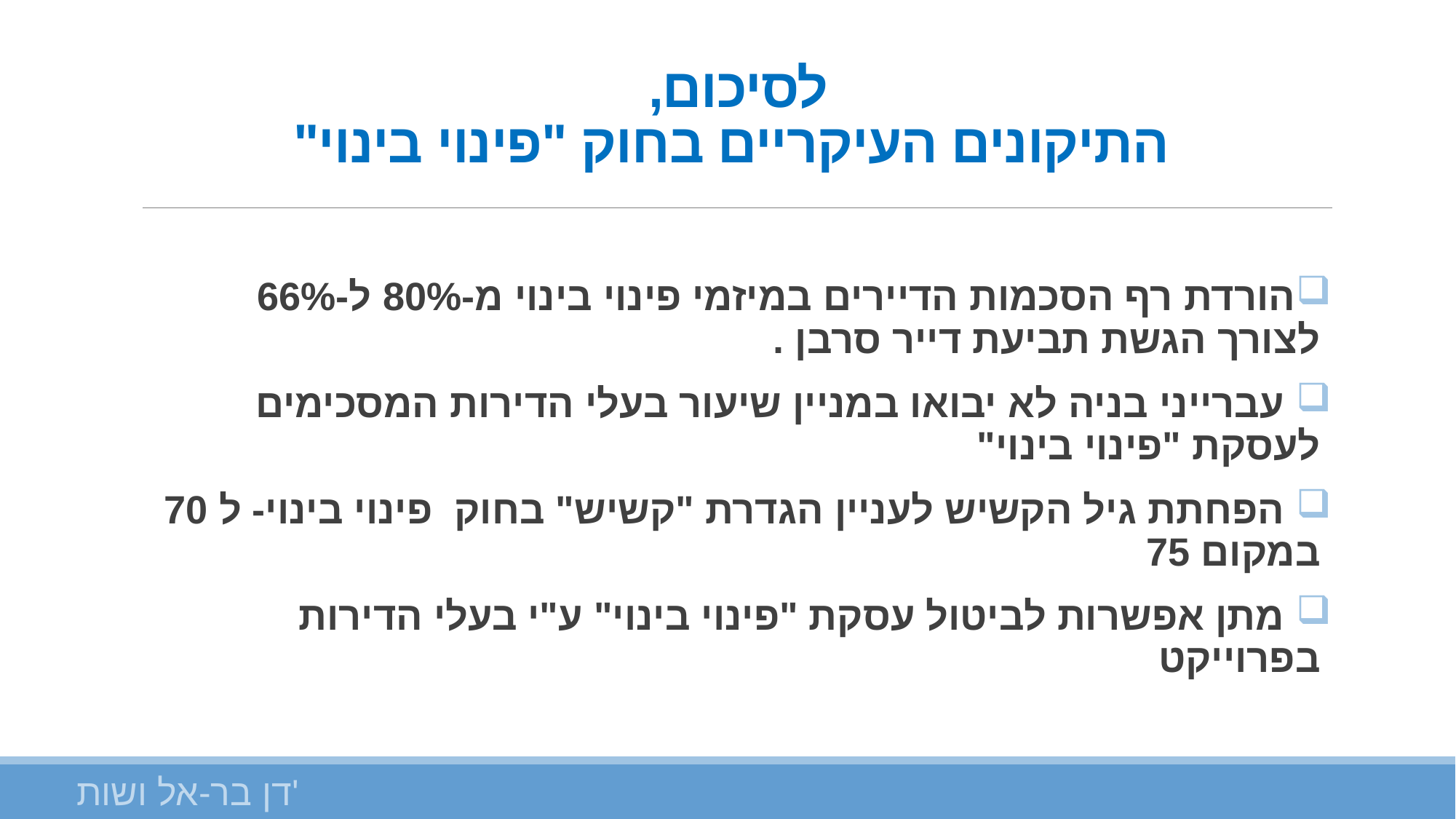

# לסיכום, התיקונים העיקריים בחוק "פינוי בינוי"
הורדת רף הסכמות הדיירים במיזמי פינוי בינוי מ-80% ל-66% לצורך הגשת תביעת דייר סרבן .
 עברייני בניה לא יבואו במניין שיעור בעלי הדירות המסכימים לעסקת "פינוי בינוי"
 הפחתת גיל הקשיש לעניין הגדרת "קשיש" בחוק  פינוי בינוי- ל 70 במקום 75
 מתן אפשרות לביטול עסקת "פינוי בינוי" ע"י בעלי הדירות בפרוייקט

דן בר-אל ושות'